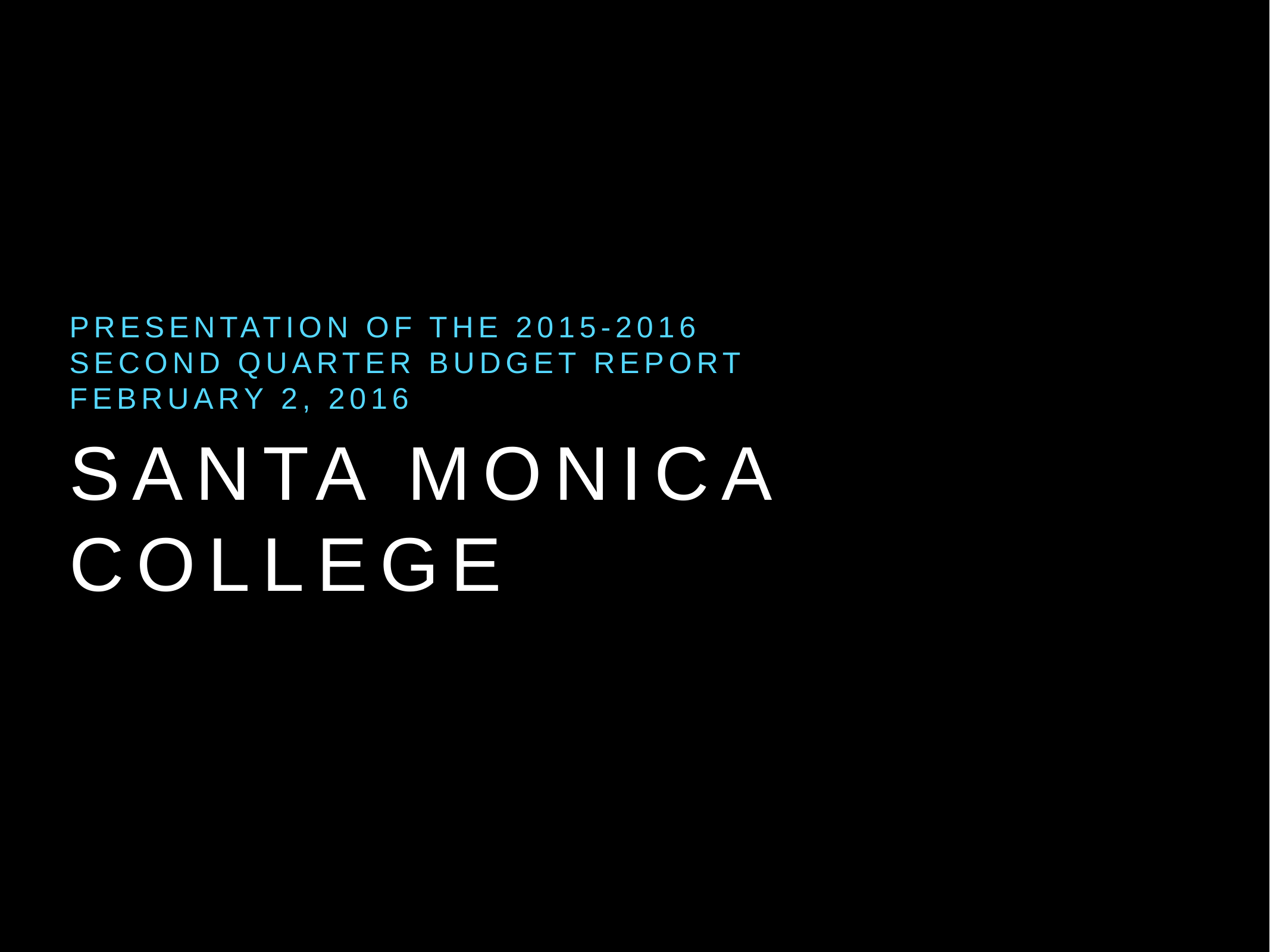

presentation of the 2015-2016
second quarter budget report
February 2, 2016
# santa monica college